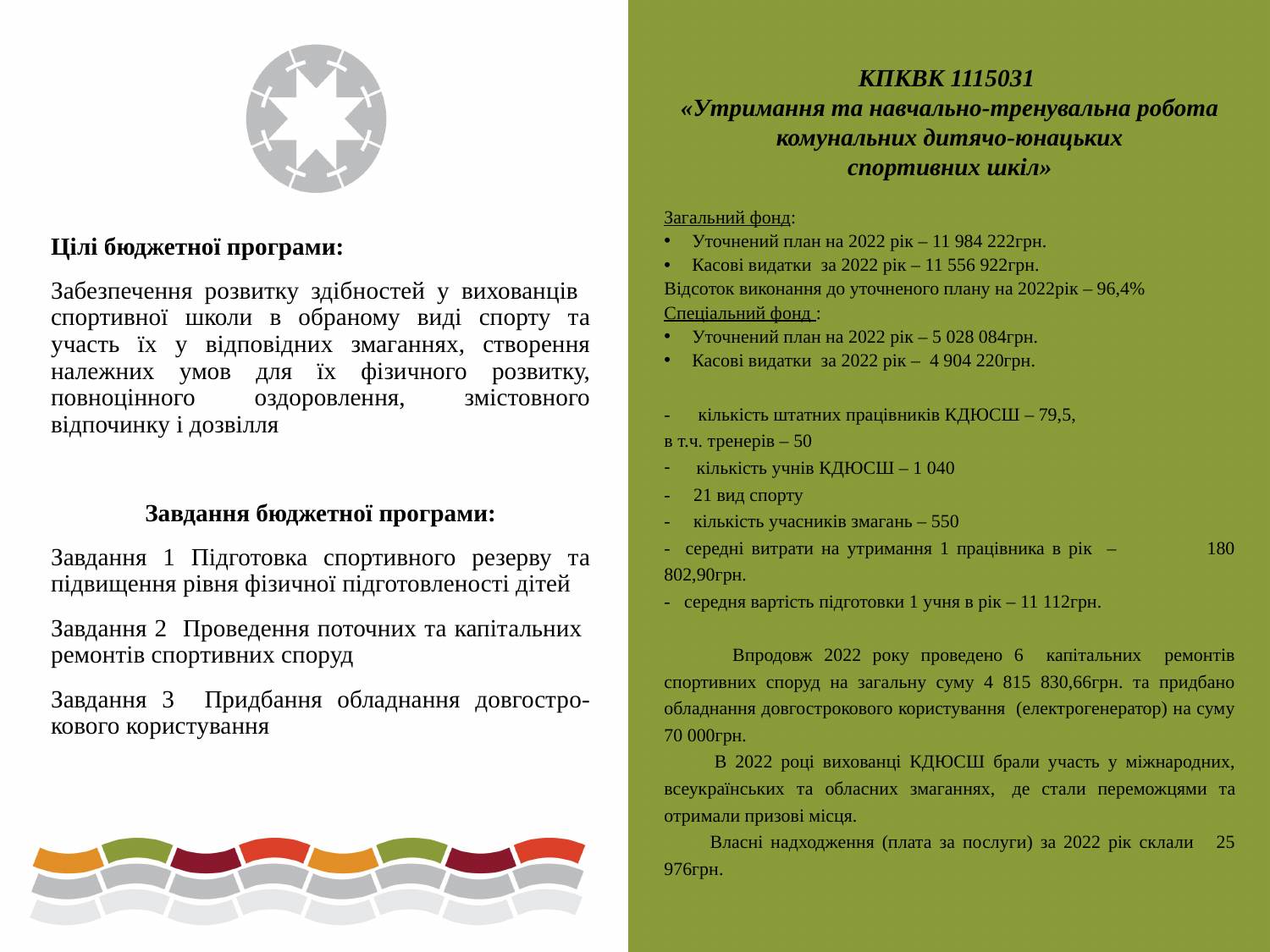

# КПКВК 1115031 «Утримання та навчально-тренувальна робота комунальних дитячо-юнацьких спортивних шкіл»

Цілі бюджетної програми:
Забезпечення розвитку здібностей у вихованців  спортивної школи в обраному виді спорту та участь їх у відповідних змаганнях, створення належних умов для їх фізичного розвитку, повноцінного оздоровлення, змістовного відпочинку і дозвілля

Завдання бюджетної програми:
Завдання 1 Підготовка спортивного резерву та підвищення рівня фізичної підготовленості дітей
Завдання 2  Проведення поточних та капітальних  ремонтів спортивних споруд
Завдання 3  Придбання обладнання довгостро-кового користування
Загальний фонд:
Уточнений план на 2022 рік – 11 984 222грн.
Касові видатки  за 2022 рік – 11 556 922грн.
Відсоток виконання до уточненого плану на 2022рік – 96,4%
Спеціальний фонд :
Уточнений план на 2022 рік – 5 028 084грн.
Касові видатки  за 2022 рік –  4 904 220грн.

-      кількість штатних працівників КДЮСШ – 79,5,
в т.ч. тренерів – 50
 кількість учнів КДЮСШ – 1 040
-     21 вид спорту
-     кількість учасників змагань – 550
-  середні витрати на утримання 1 працівника в рік  –            180 802,90грн.
-   середня вартість підготовки 1 учня в рік – 11 112грн.

      Впродовж 2022 року проведено 6  капітальних  ремонтів спортивних споруд на загальну суму 4 815 830,66грн. та придбано обладнання довгострокового користування  (електрогенератор) на суму 70 000грн.
      В 2022 році вихованці КДЮСШ брали участь у міжнародних, всеукраїнських та обласних змаганнях,  де стали переможцями та отримали призові місця.
      Власні надходження (плата за послуги) за 2022 рік склали   25 976грн.